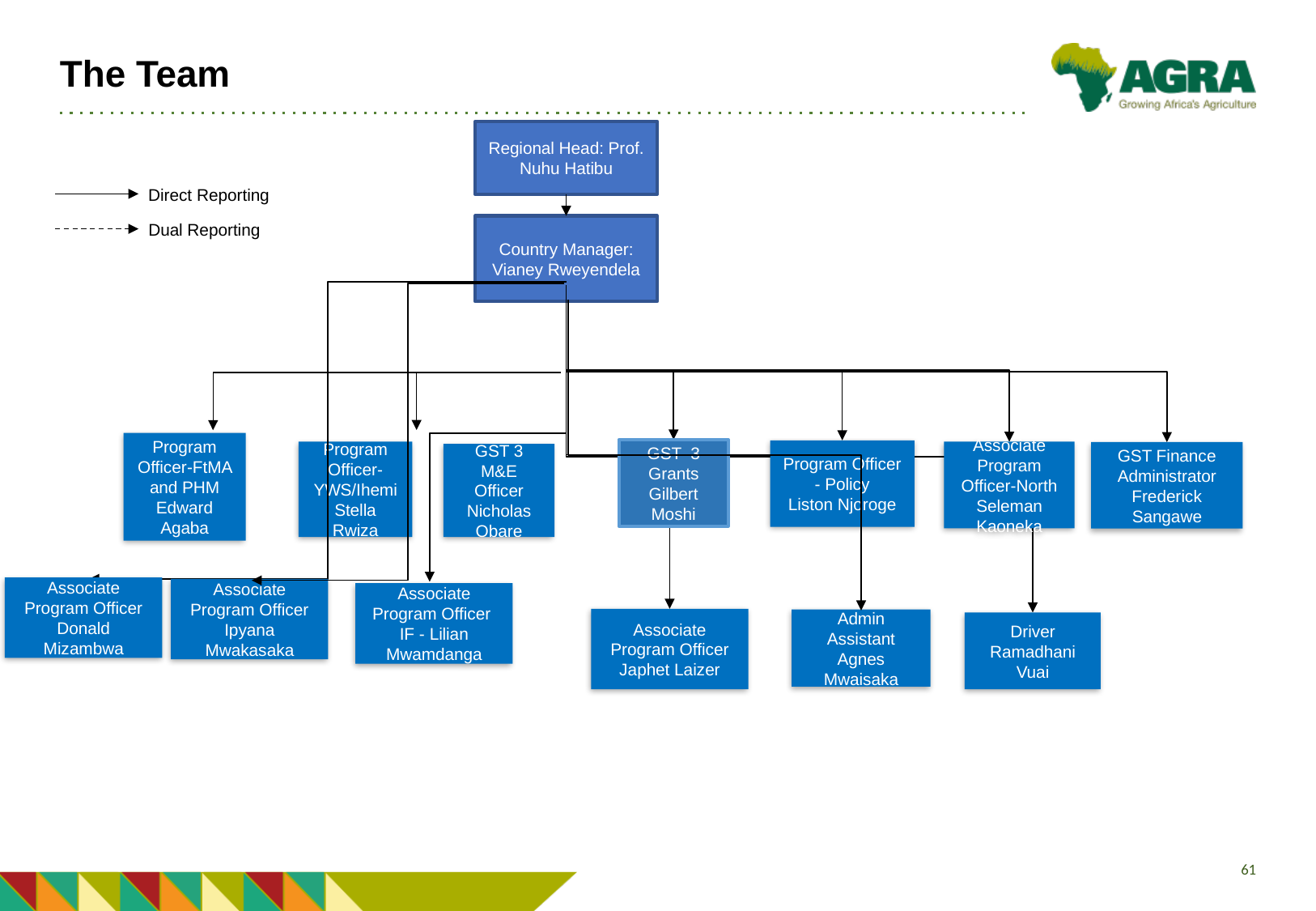

# The Team
Regional Head: Prof. Nuhu Hatibu
Direct Reporting
Dual Reporting
Country Manager: Vianey Rweyendela
Program Officer-FtMA and PHM
Edward Agaba
GST  3 Grants Gilbert Moshi
Program Officer - Policy
Liston Njoroge
Program Officer-YWS/Ihemi
Stella Rwiza
Associate Program Officer-North
Seleman Kaoneka
GST Finance Administrator Frederick Sangawe
GST 3 M&E Officer
Nicholas Obare
Associate Program Officer
Donald Mizambwa
Associate Program Officer
Ipyana Mwakasaka
Associate Program Officer  IF - Lilian Mwamdanga
Associate Program Officer
Japhet Laizer
Admin Assistant
Agnes Mwaisaka
Driver
Ramadhani Vuai